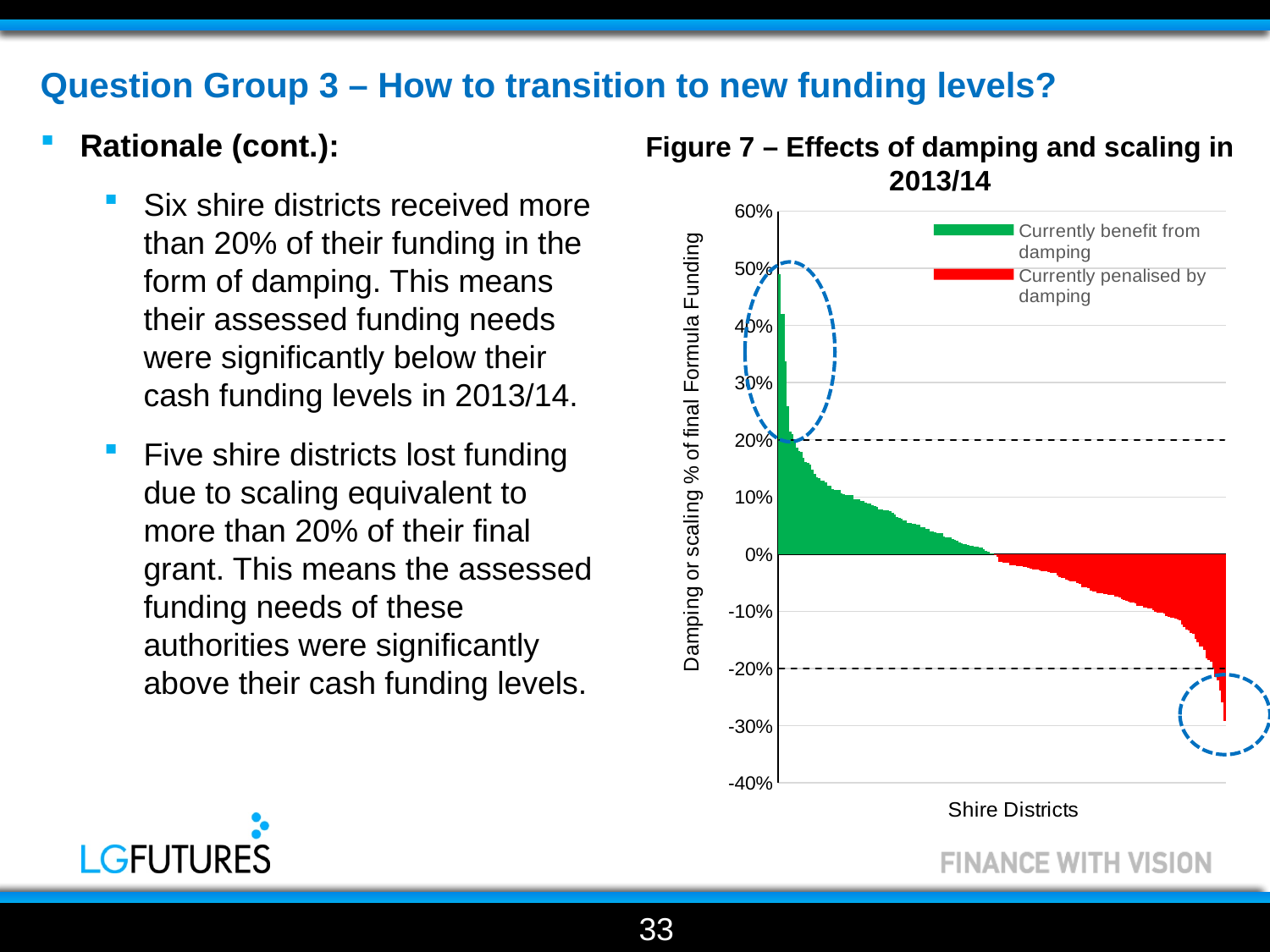

Question Group 3 – How to transition to new funding levels?
Rationale (cont.):
Six shire districts received more than 20% of their funding in the form of damping. This means their assessed funding needs were significantly below their cash funding levels in 2013/14.
Five shire districts lost funding due to scaling equivalent to more than 20% of their final grant. This means the assessed funding needs of these authorities were significantly above their cash funding levels.
Figure 7 – Effects of damping and scaling in 2013/14

### Chart

| Category |  |  |  |  |
|---|---|---|---|---|

33